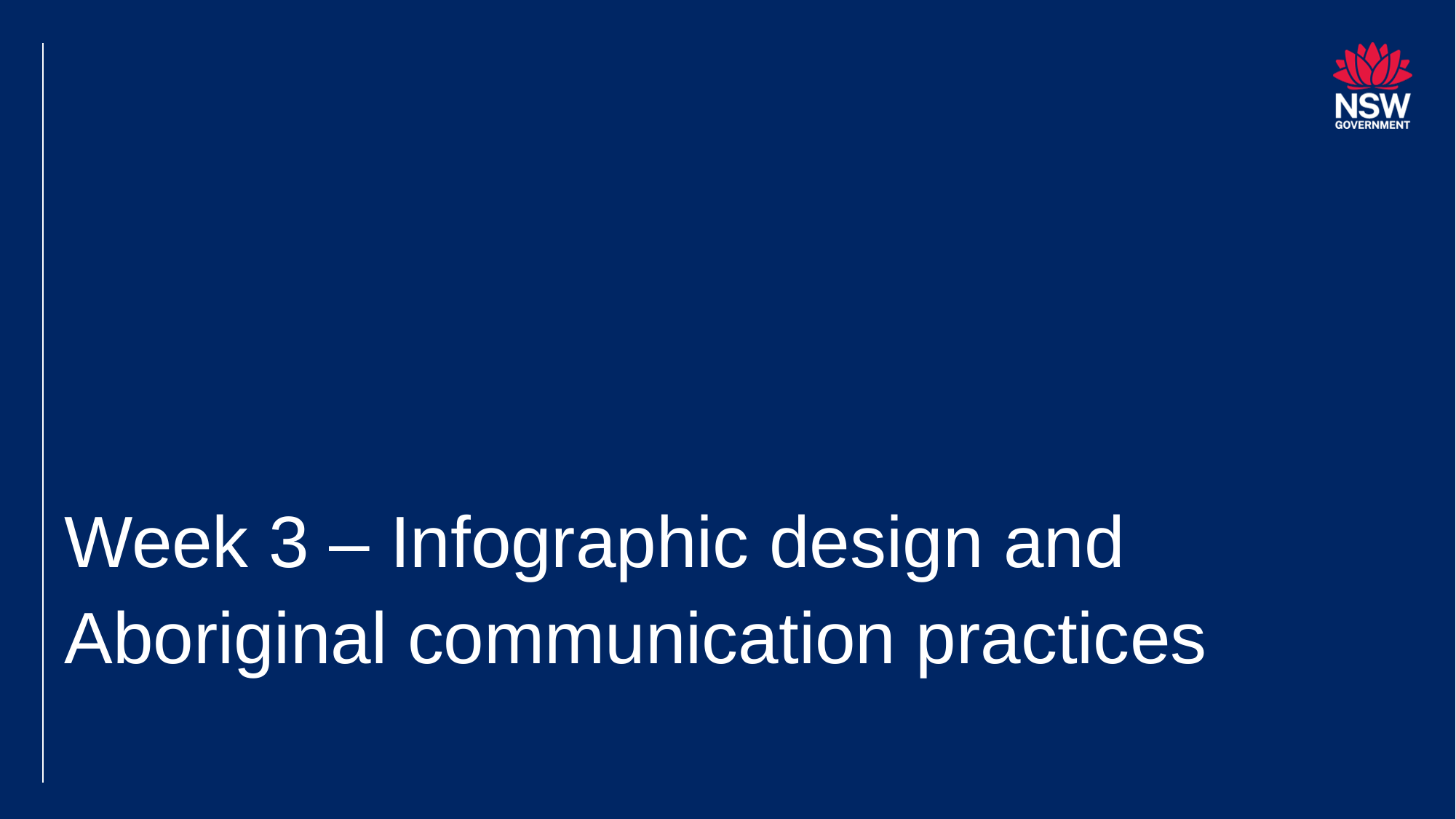

# Week 3 – Infographic design and Aboriginal communication practices